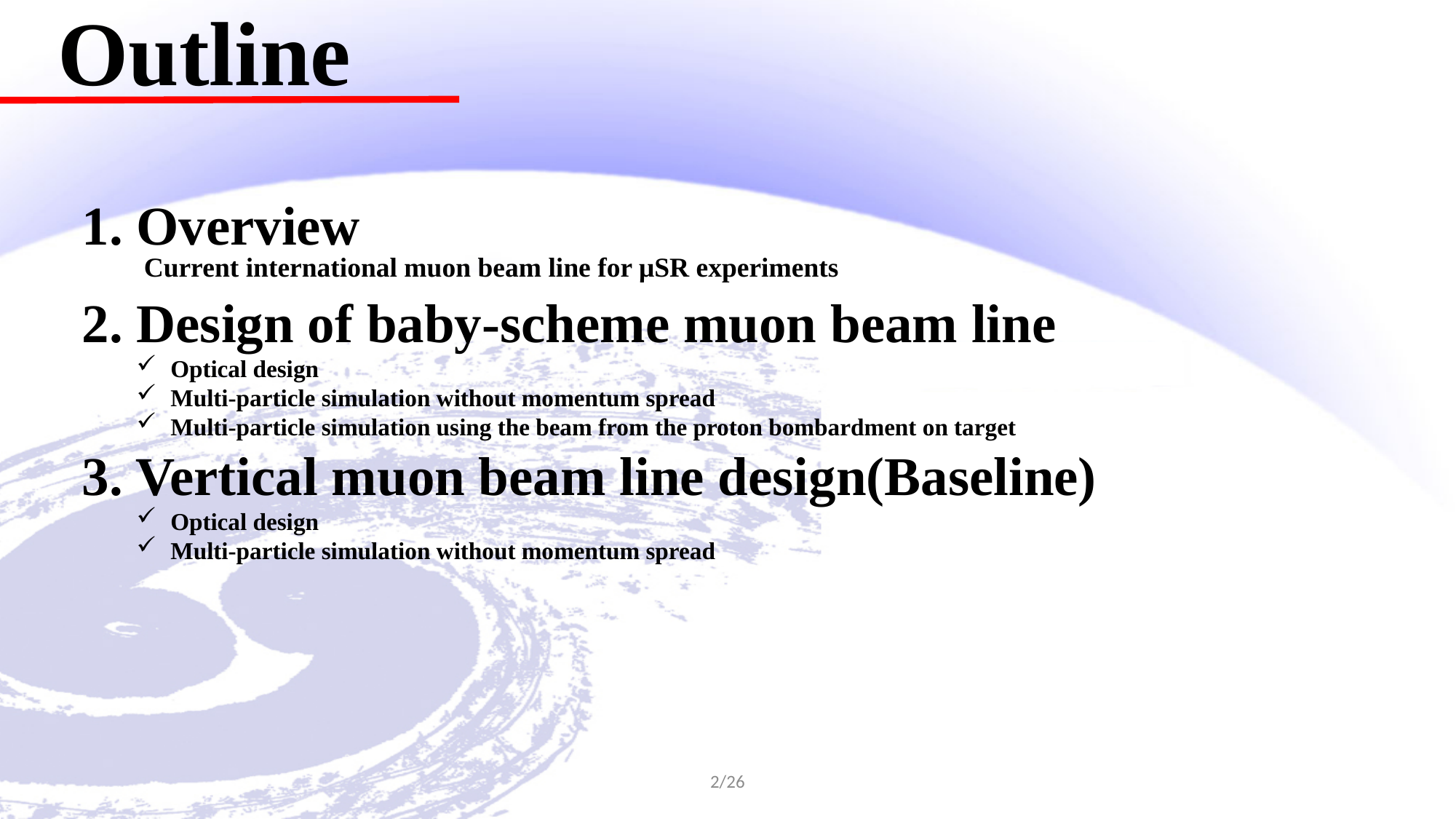

# Outline
1. Overview
         Current international muon beam line for μSR experiments
2. Design of baby-scheme muon beam line
Optical design
Multi-particle simulation without momentum spread
Multi-particle simulation using the beam from the proton bombardment on target
3. Vertical muon beam line design(Baseline)
Optical design
Multi-particle simulation without momentum spread
2/26